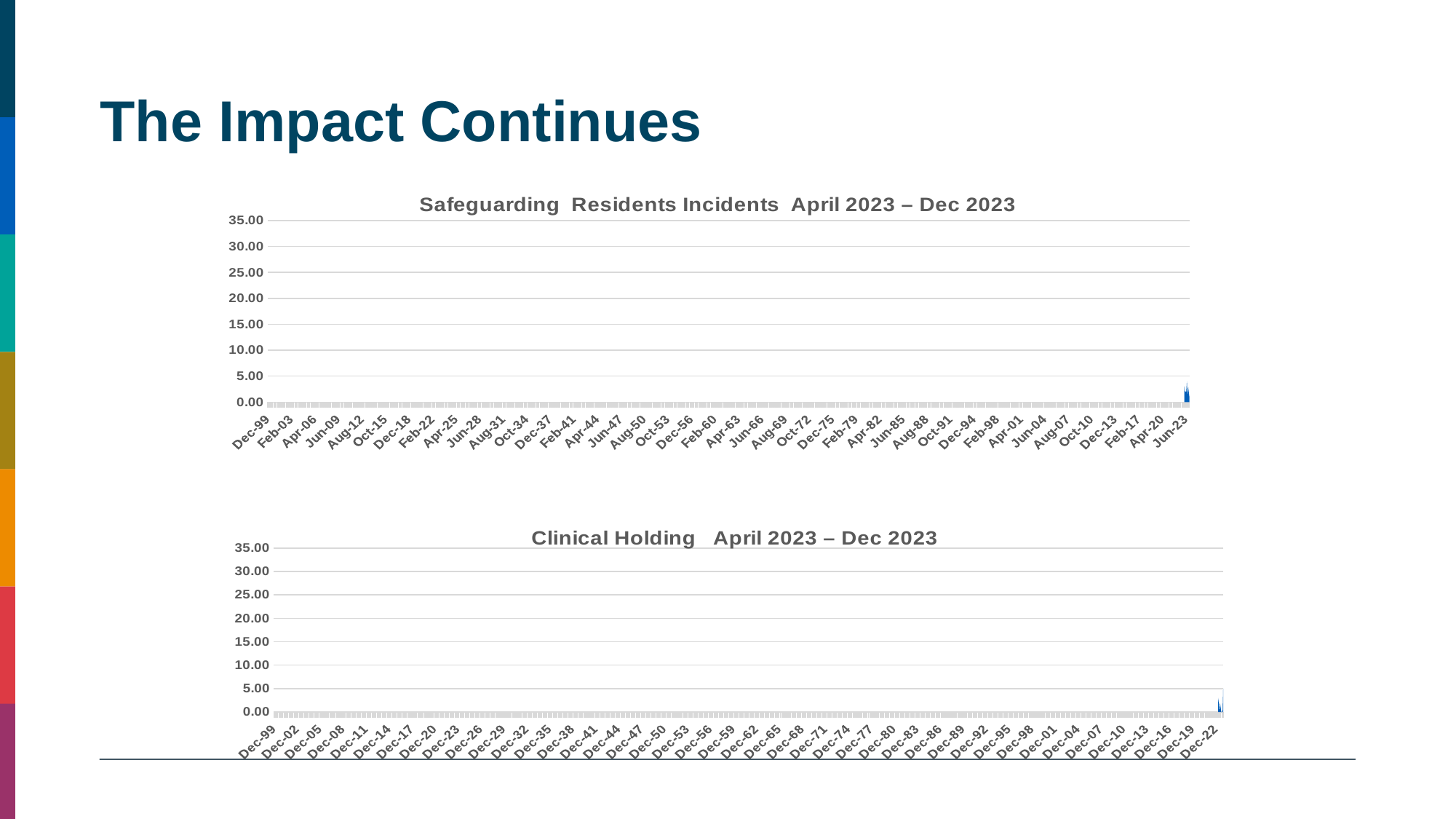

# The Impact Continues

### Chart: Safeguarding  Residents Incidents  April 2023 – Dec 2023

| Category |  |
|---|---|
| 45017 | 3.0 |
| 45047 | 2.0 |
| 45078 | 2.0 |
| 45108 | 2.0 |
| 45139 | 4.0 |
| 45170 | 1.0 |
| 45200 | 3.0 |
| 45231 | 2.0 |
| 45261 | 1.0 |
|  | None |
|  | None |
|  | None |
|  | None |
|  | None |
|  | None |
|  | None |
|  | None |

### Chart: Clinical Holding   April 2023 – Dec 2023

| Category |  |
|---|---|
| 45017 | 3.0 |
| 45047 | 2.0 |
| 45078 | 0.0 |
| 45108 | 2.0 |
| 45139 | 1.0 |
| 45170 | 0.0 |
| 45200 | 0.0 |
| 45231 | 0.0 |
| 45261 | 5.0 |
|  | None |
|  | None |
|  | None |
|  | None |
|  | None |
|  | None |
|  | None |
|  | None |